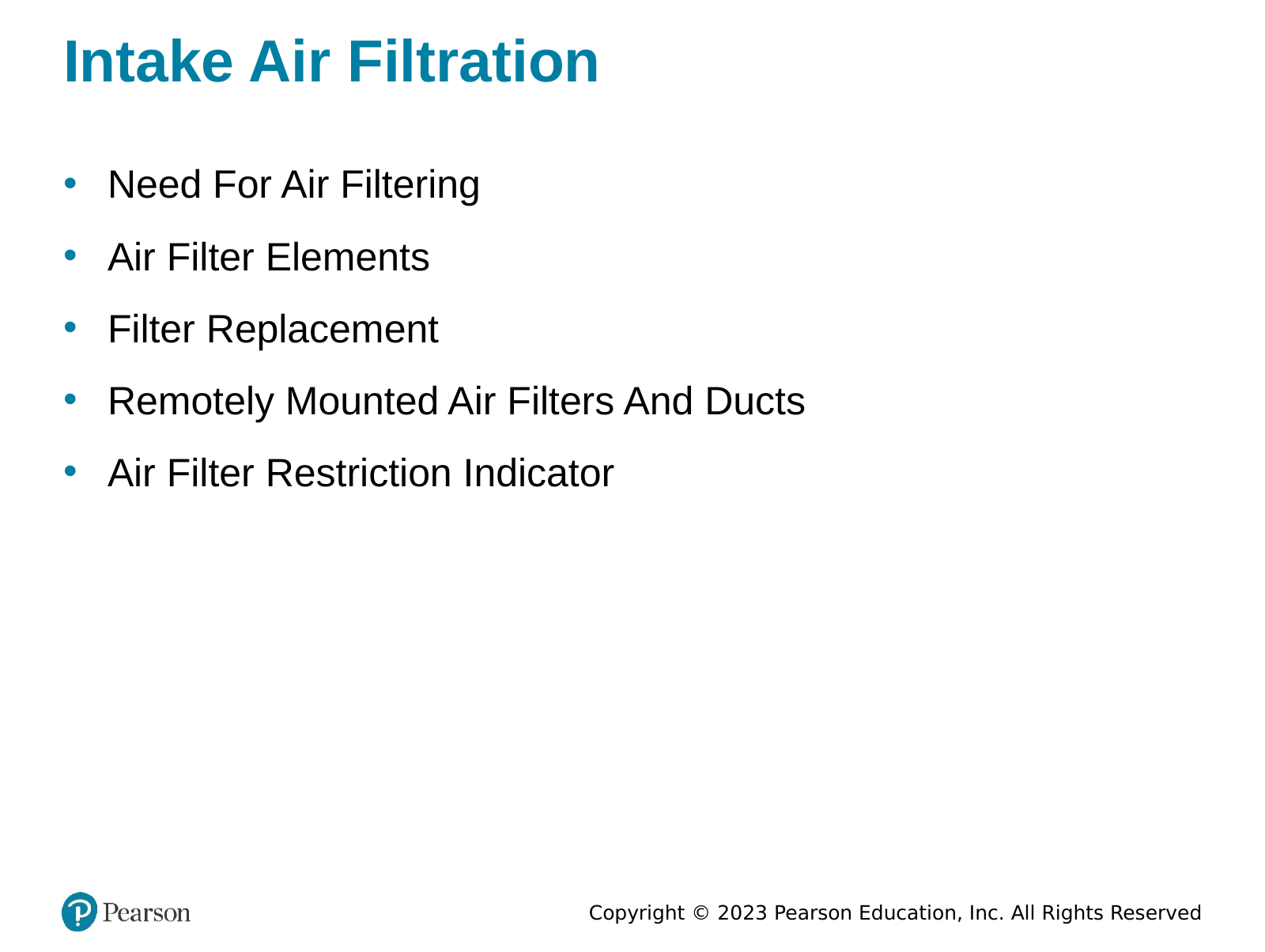

# Intake Air Filtration
Need For Air Filtering
Air Filter Elements
Filter Replacement
Remotely Mounted Air Filters And Ducts
Air Filter Restriction Indicator